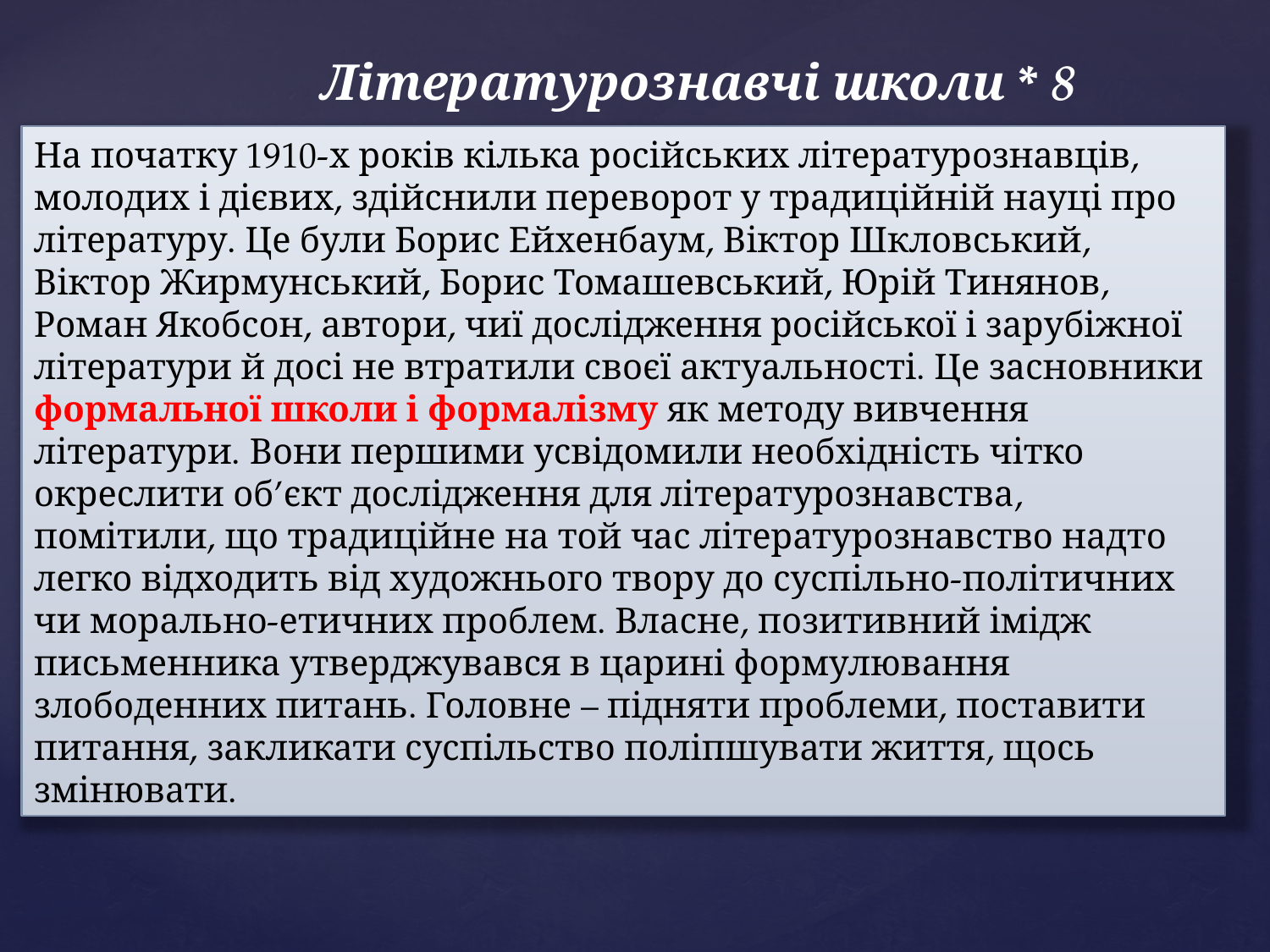

# Літературознавчі школи * 8
На початку 1910-х років кілька російських літературознавців, молодих і дієвих, здійснили переворот у традиційній науці про літературу. Це були Борис Ейхенбаум, Віктор Шкловський, Віктор Жирмунський, Борис Томашевський, Юрій Тинянов, Роман Якобсон, автори, чиї дослідження російської і зарубіжної літератури й досі не втратили своєї актуальності. Це засновники формальної школи і формалізму як методу вивчення літератури. Вони першими усвідомили необхідність чітко окреслити об’єкт дослідження для літературознавства, помітили, що традиційне на той час літературознавство надто легко відходить від художнього твору до суспільно-політичних чи морально-етичних проблем. Власне, позитивний імідж письменника утверджувався в царині формулювання злободенних питань. Головне – підняти проблеми, поставити питання, закликати суспільство поліпшувати життя, щось змінювати.